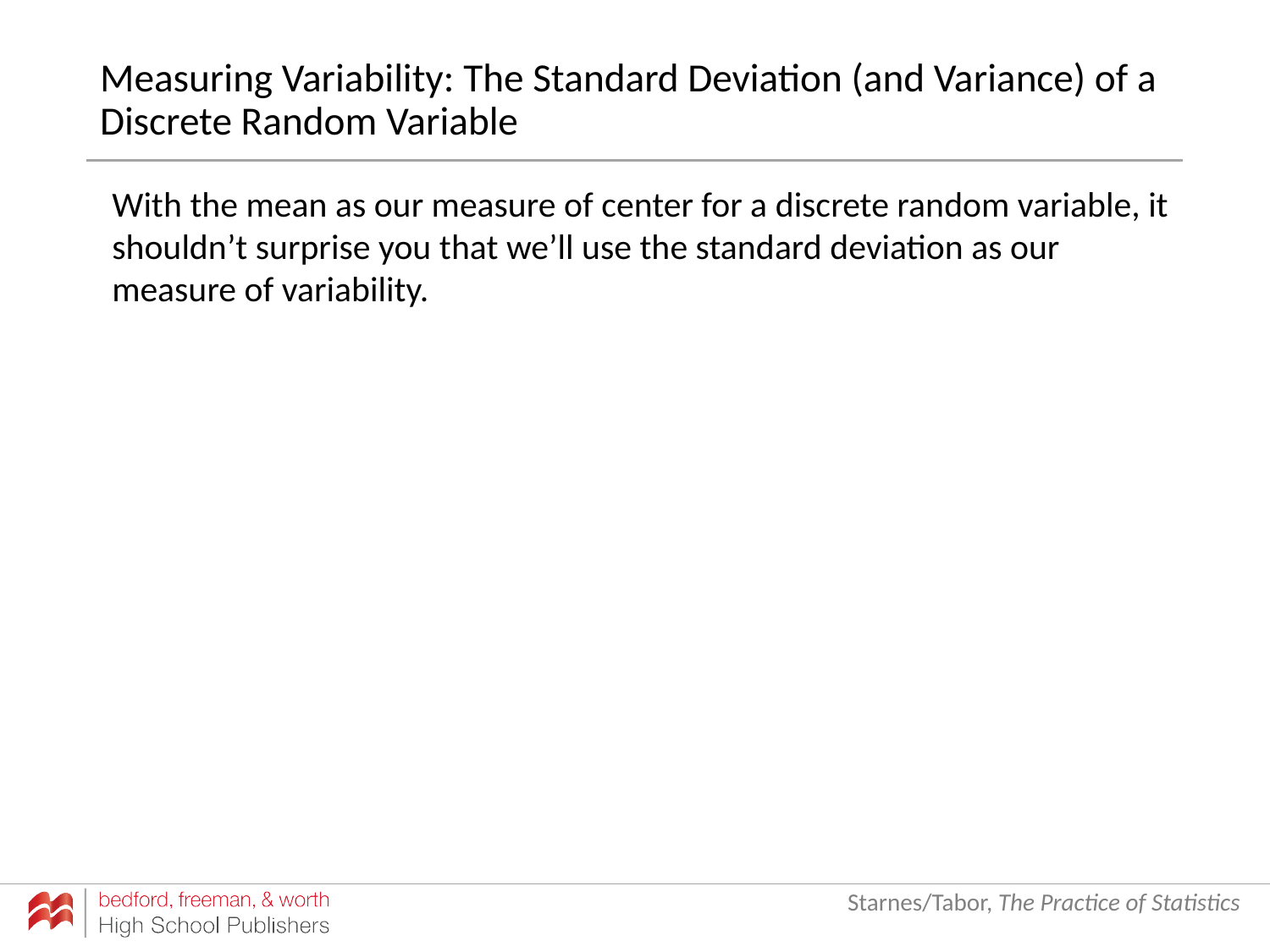

# Measuring Variability: The Standard Deviation (and Variance) of a Discrete Random Variable
With the mean as our measure of center for a discrete random variable, it shouldn’t surprise you that we’ll use the standard deviation as our measure of variability.